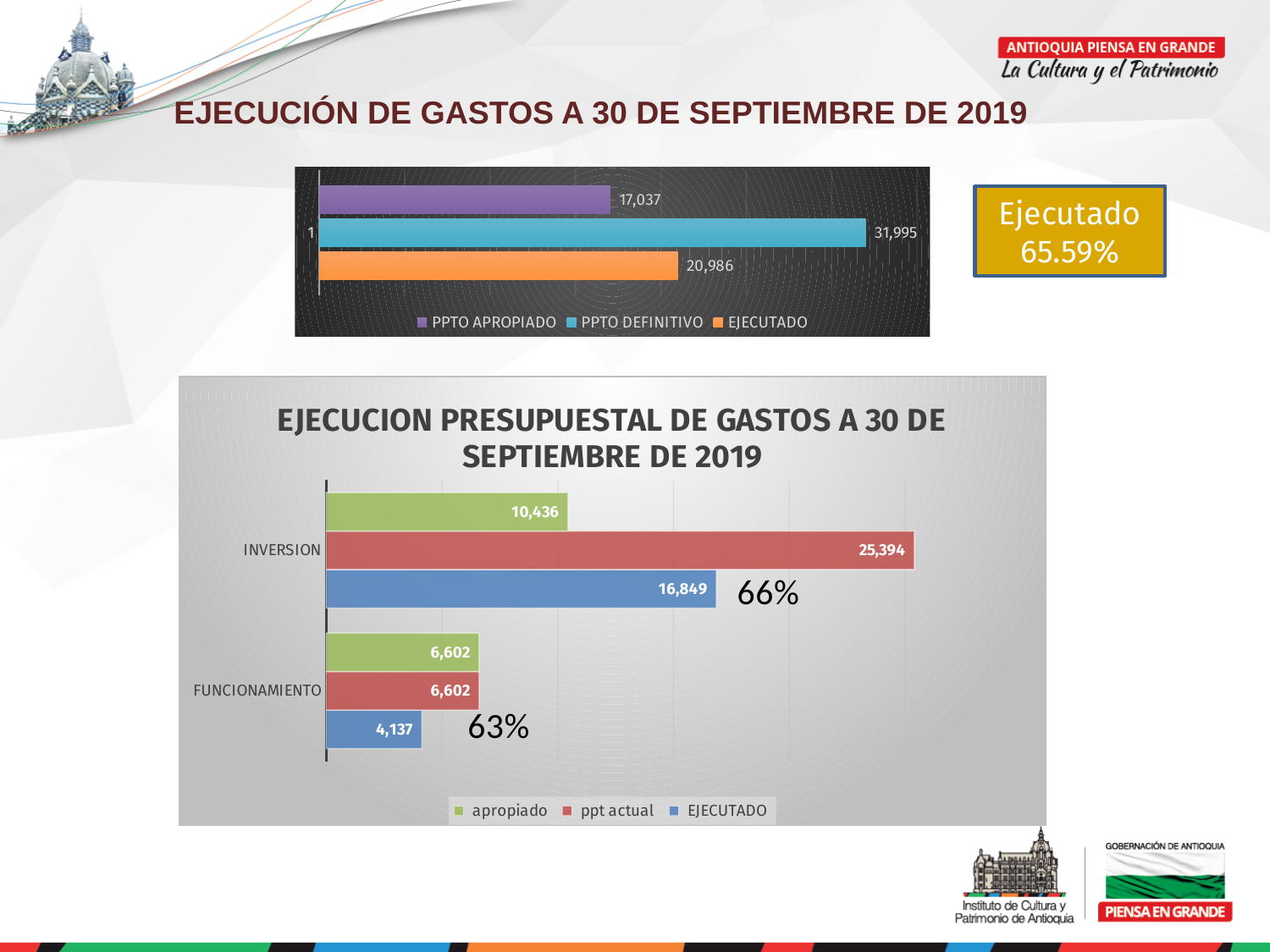

EJECUCIÓN DE GASTOS A 30 DE SEPTIEMBRE DE 2019

### Chart

| Category | EJECUTADO | PPTO DEFINITIVO | PPTO APROPIADO |
|---|---|---|---|
Ejecutado 65.59%

### Chart: EJECUCION PRESUPUESTAL DE GASTOS A 30 DE SEPTIEMBRE DE 2019

| Category |  EJECUTADO  |  ppt actual  |  apropiado  |
|---|---|---|---|
| FUNCIONAMIENTO | 4136.5 | 6601.8 | 6601.8 |
| INVERSION | 16849.0 | 25393.5 | 10435.5 |